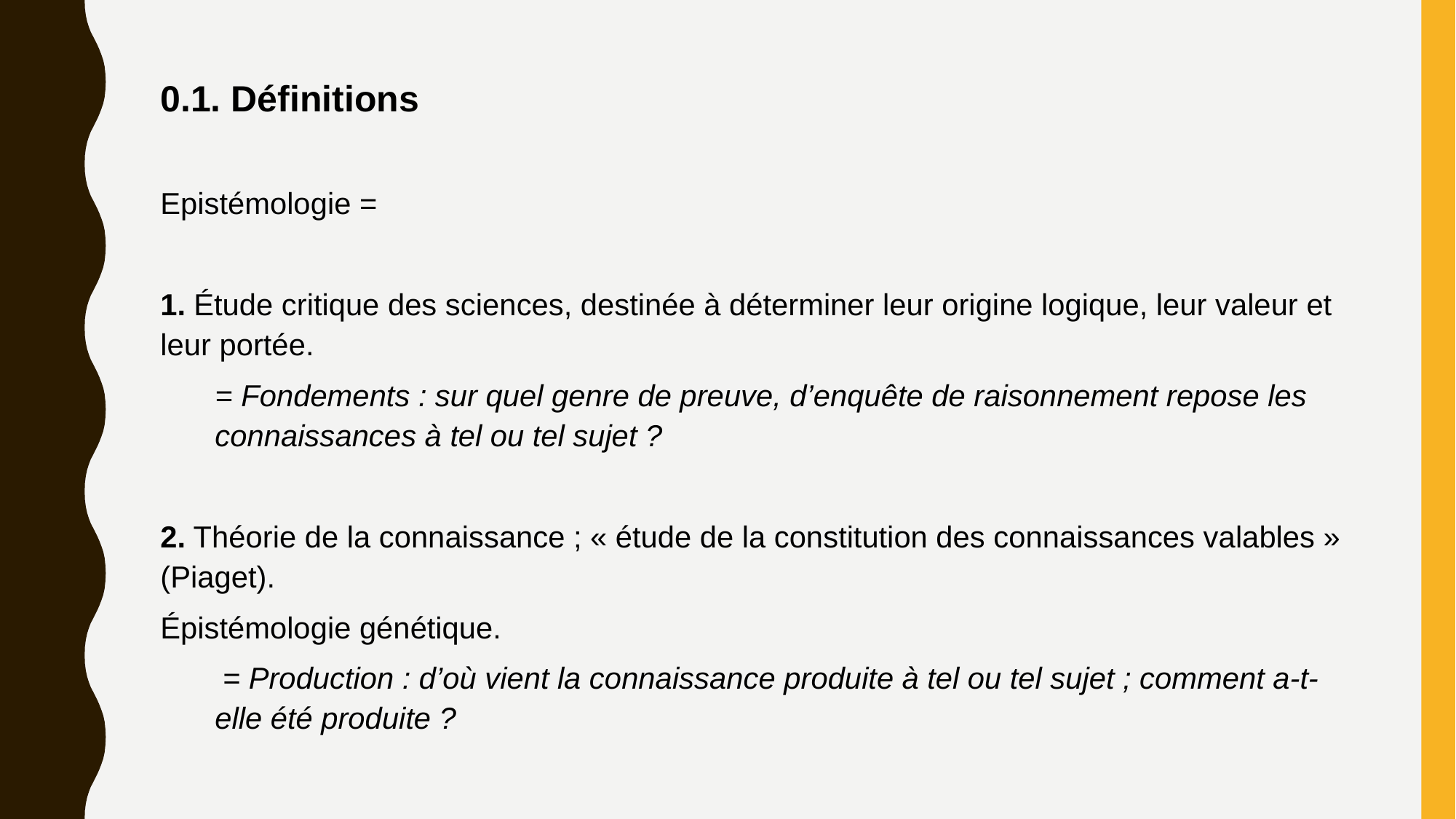

0.1. Définitions

Epistémologie =

1. Étude critique des sciences, destinée à déterminer leur origine logique, leur valeur et leur portée.
= Fondements : sur quel genre de preuve, d’enquête de raisonnement repose les connaissances à tel ou tel sujet ?

2. Théorie de la connaissance ; « étude de la constitution des connaissances valables » (Piaget).
Épistémologie génétique.
 = Production : d’où vient la connaissance produite à tel ou tel sujet ; comment a-t-elle été produite ?